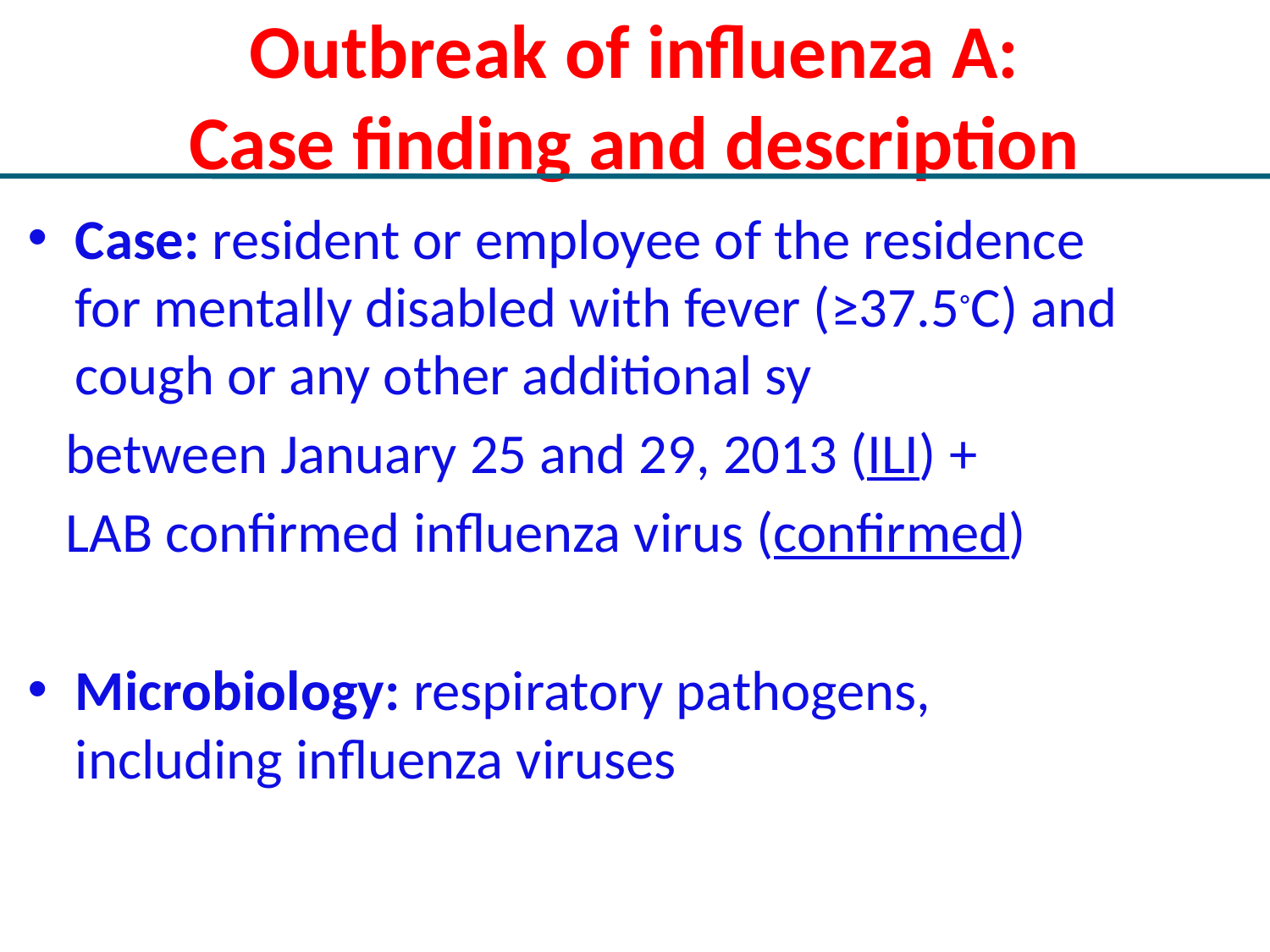

# Outbreak of influenza A: Case finding and description

Case: resident or employee of the residence for mentally disabled with fever (≥37.5◦C) and cough or any other additional sy
   between January 25 and 29, 2013 (ILI) +
   LAB confirmed influenza virus (confirmed)

Microbiology: respiratory pathogens, including influenza viruses